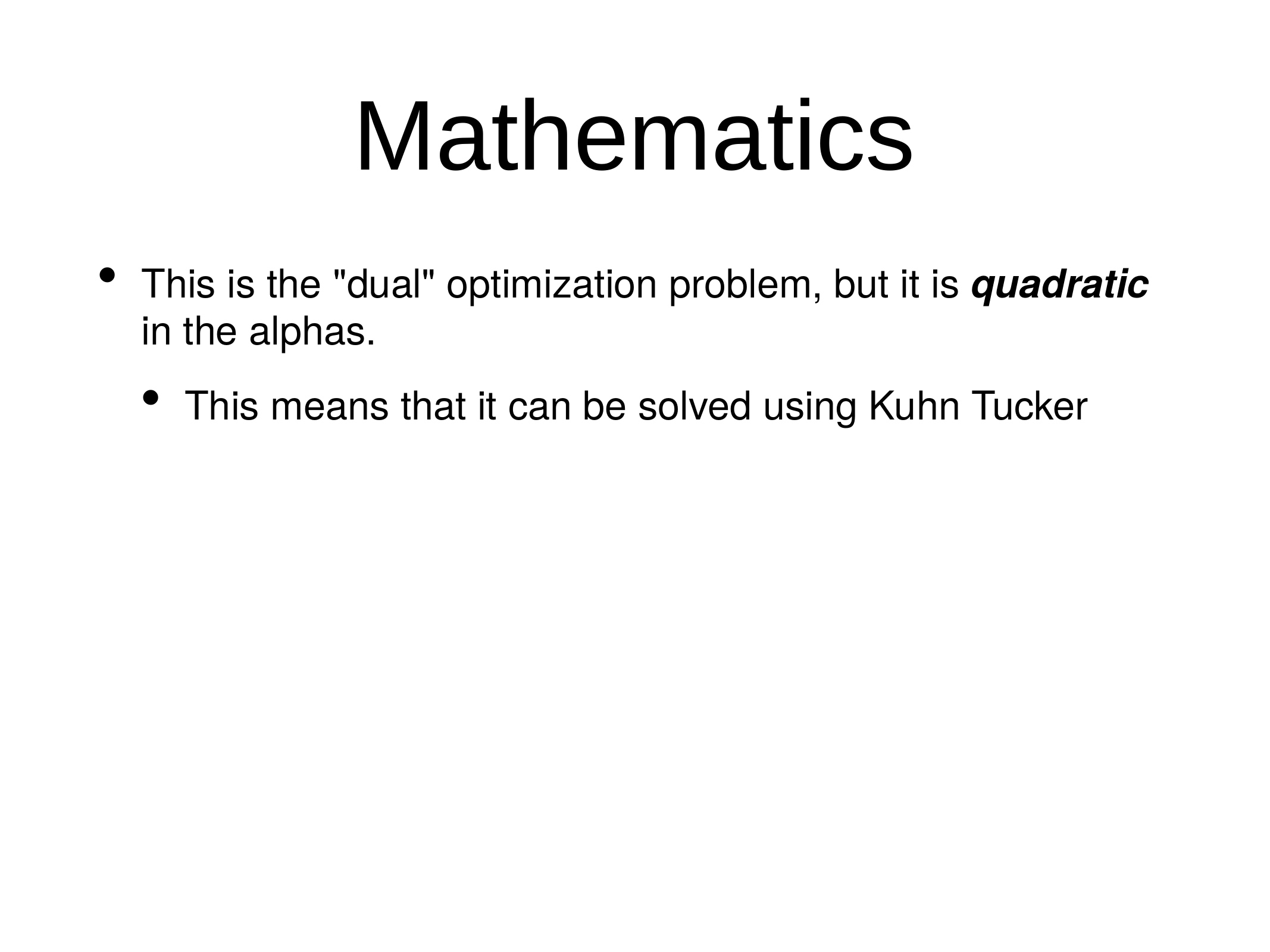

# Mathematics
This is the "dual" optimization problem, but it is quadratic in the alphas.
This means that it can be solved using Kuhn Tucker